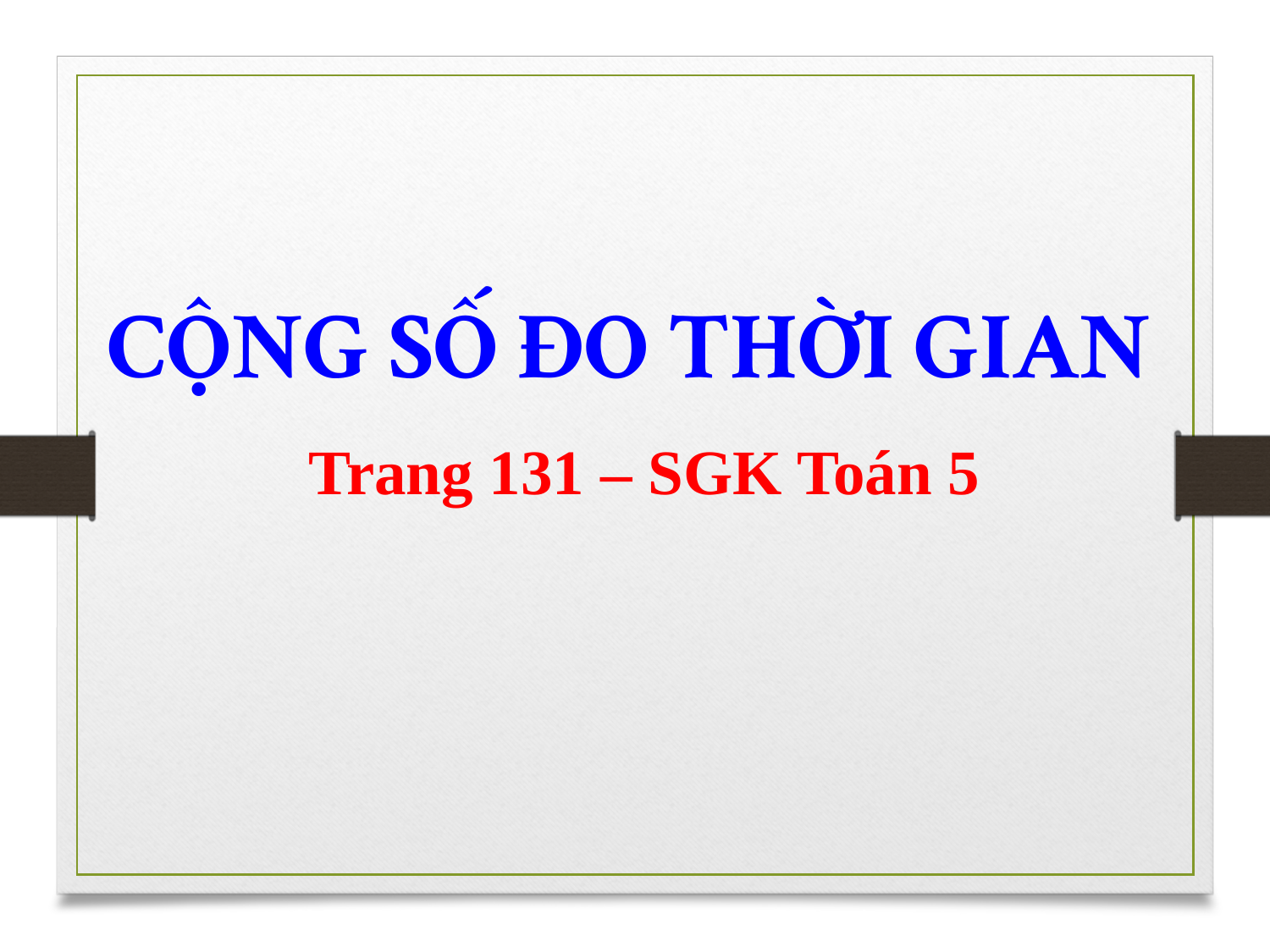

CỘNG SỐ ĐO THỜI GIAN
Trang 131 – SGK Toán 5